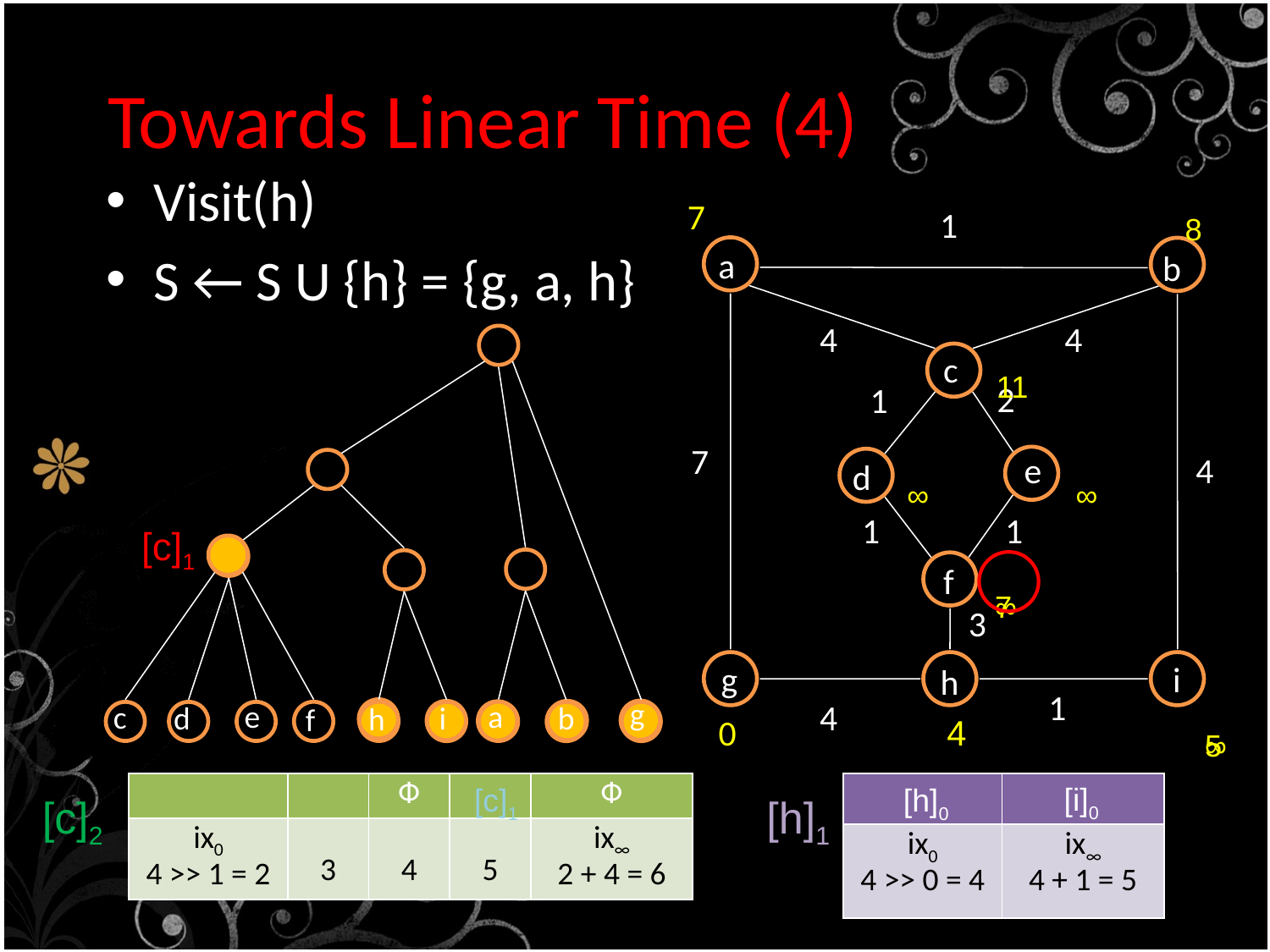

# Towards Linear Time (4)
Visit(h)
S ← S U {h} = {g, a, h}

8

1
a

b

4
4
c

2
1

7
e
4

d

1
1

f
3

g
i

h

1
4
7

g
e
a
c
i
b
d
h
f

11
∞
∞
[c]1

∞
7

∞
5

0
4
|  |  | Ф |  | Ф |
| --- | --- | --- | --- | --- |
| ix0 4 >> 1 = 2 | 3 | 4 | 5 | ix∞ 2 + 4 = 6 |
|  |  |
| --- | --- |
| ix0 4 >> 0 = 4 | ix∞ 4 + 1 = 5 |
[i]0
[c]1
[h]0
[c]2
[h]1